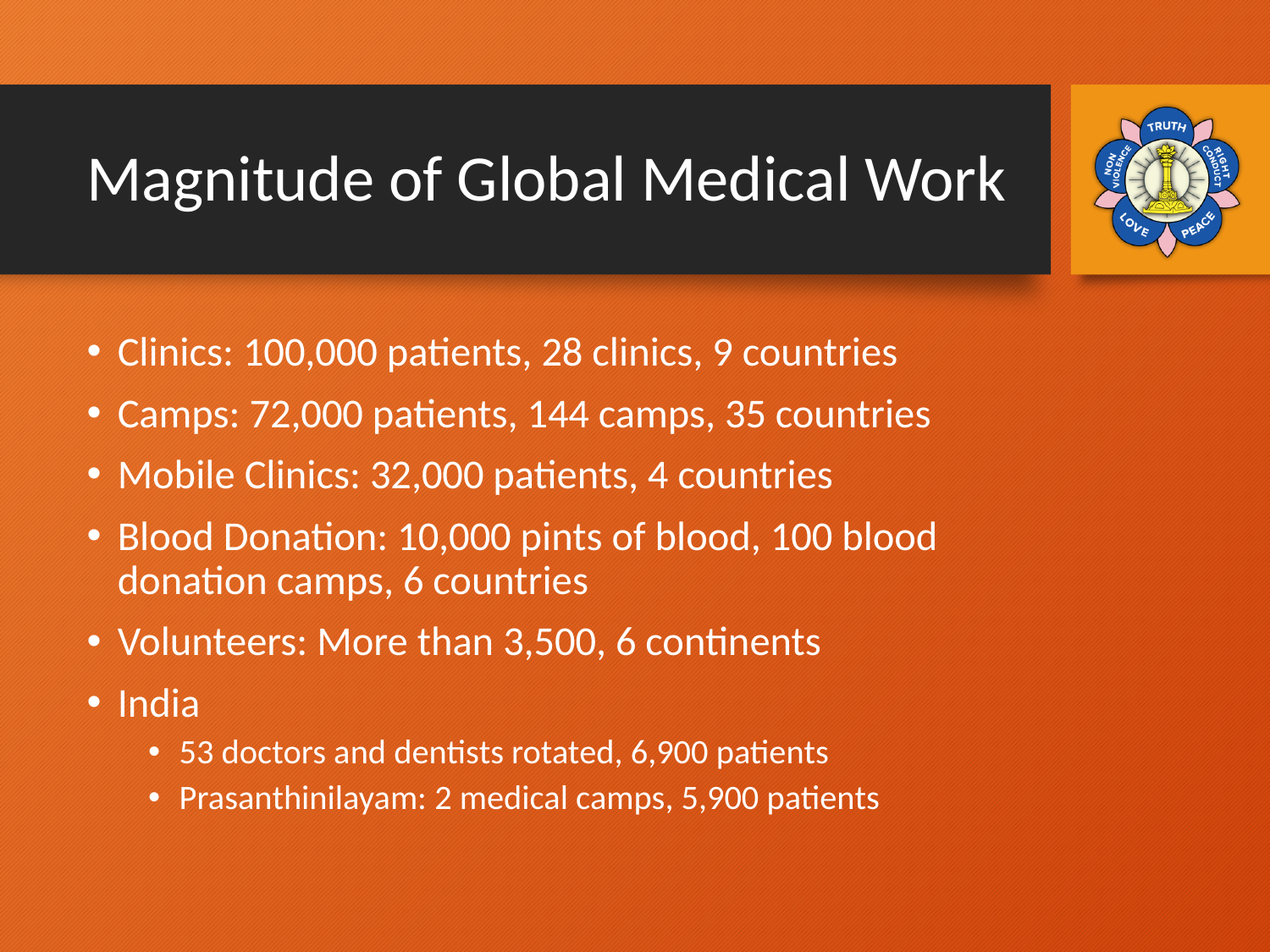

# Magnitude of Global Medical Work
Clinics: 100,000 patients, 28 clinics, 9 countries
Camps: 72,000 patients, 144 camps, 35 countries
Mobile Clinics: 32,000 patients, 4 countries
Blood Donation: 10,000 pints of blood, 100 blood donation camps, 6 countries
Volunteers: More than 3,500, 6 continents
India
53 doctors and dentists rotated, 6,900 patients
Prasanthinilayam: 2 medical camps, 5,900 patients